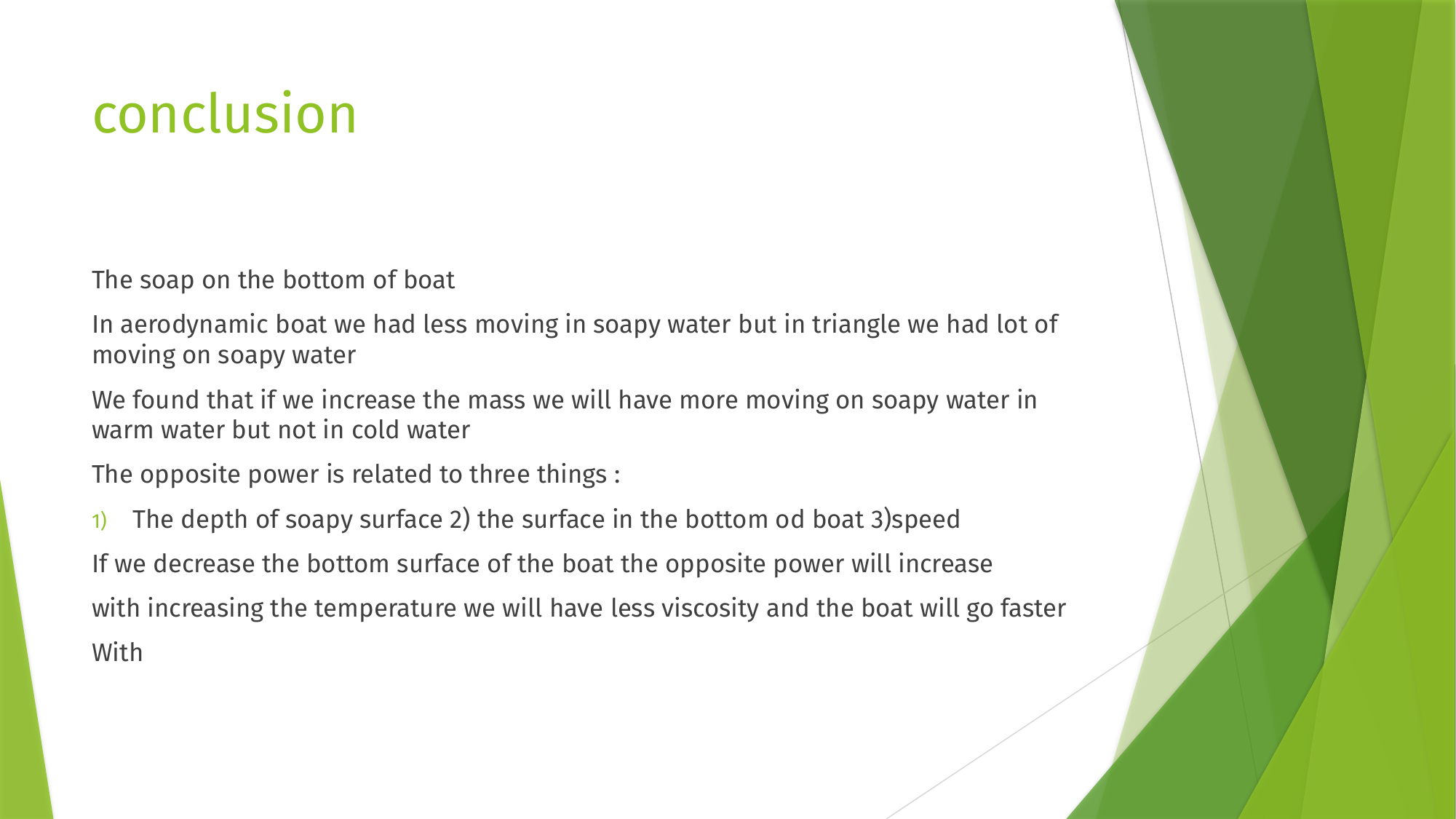

# conclusion
The soap on the bottom of boat
In aerodynamic boat we had less moving in soapy water but in triangle we had lot of moving on soapy water
We found that if we increase the mass we will have more moving on soapy water in warm water but not in cold water
The opposite power is related to three things :
The depth of soapy surface 2) the surface in the bottom od boat 3)speed
If we decrease the bottom surface of the boat the opposite power will increase
with increasing the temperature we will have less viscosity and the boat will go faster
With